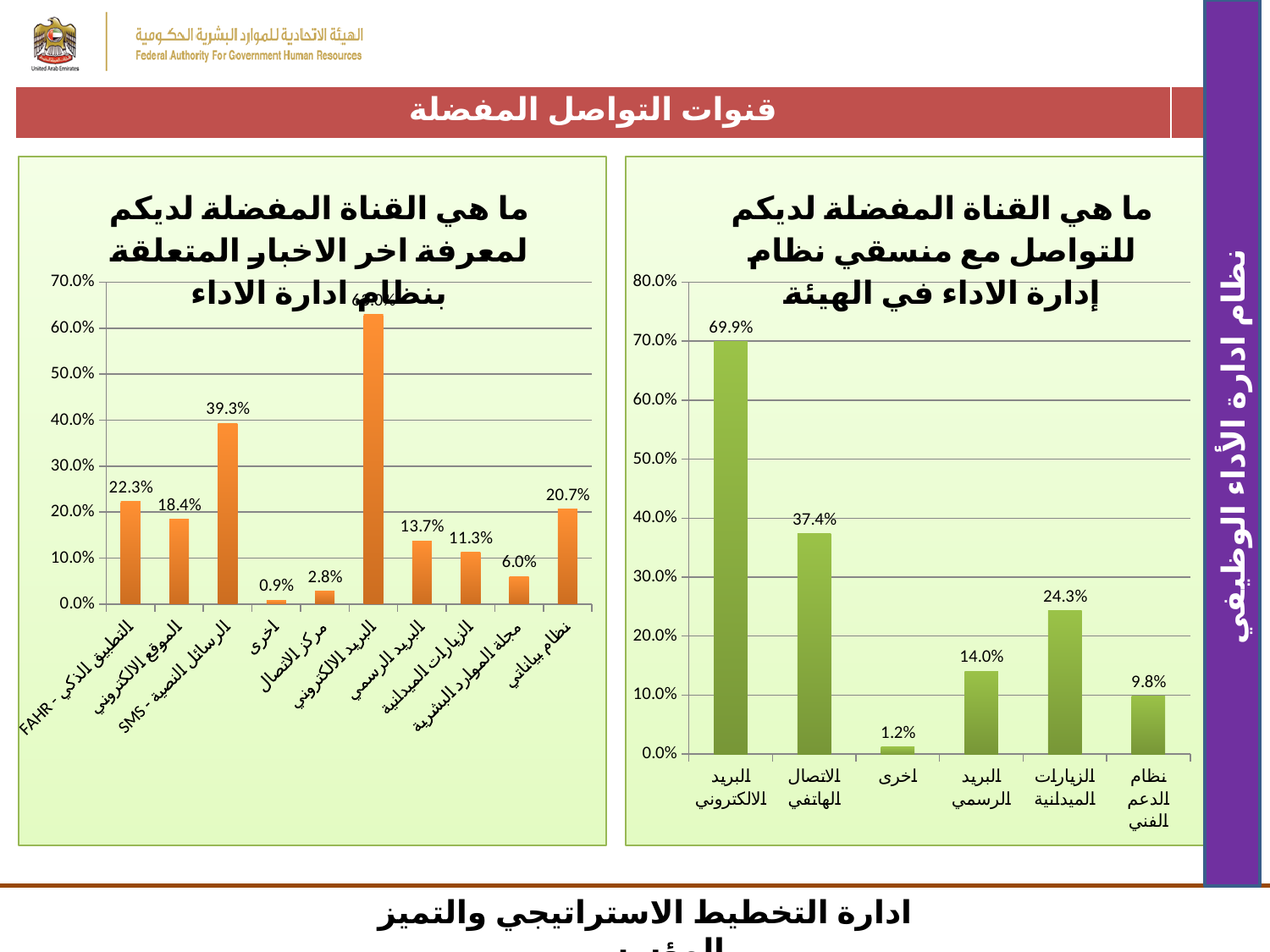

| قنوات التواصل المفضلة |  |
| --- | --- |

### Chart: ما هي القناة المفضلة لديكم لمعرفة اخر الاخبار المتعلقة بنظام ادارة الاداء

| Category |  |
|---|---|
| FAHR - التطبيق الذكي | 0.223 |
| الموقع الالكتروني | 0.184 |
| SMS - الرسائل النصية | 0.39299999999999996 |
| اخرى | 0.009000000000000001 |
| مركز الاتصال | 0.027999999999999997 |
| البريد الالكتروني | 0.63 |
| البريد الرسمي | 0.13699999999999998 |
| الزيارات الميدانية | 0.113 |
| مجلة الموارد البشرية | 0.06 |
| نظام بياناتي | 0.207 |

### Chart: ما هي القناة المفضلة لديكم للتواصل مع منسقي نظام إدارة الاداء في الهيئة

| Category |  |
|---|---|
| البريد الالكتروني | 0.6990000000000001 |
| الاتصال الهاتفي | 0.374 |
| اخرى | 0.012 |
| البريد الرسمي | 0.14 |
| الزيارات الميدانية | 0.243 |
| نظام الدعم الفني | 0.098 |
نظام ادارة الأداء الوظيفي